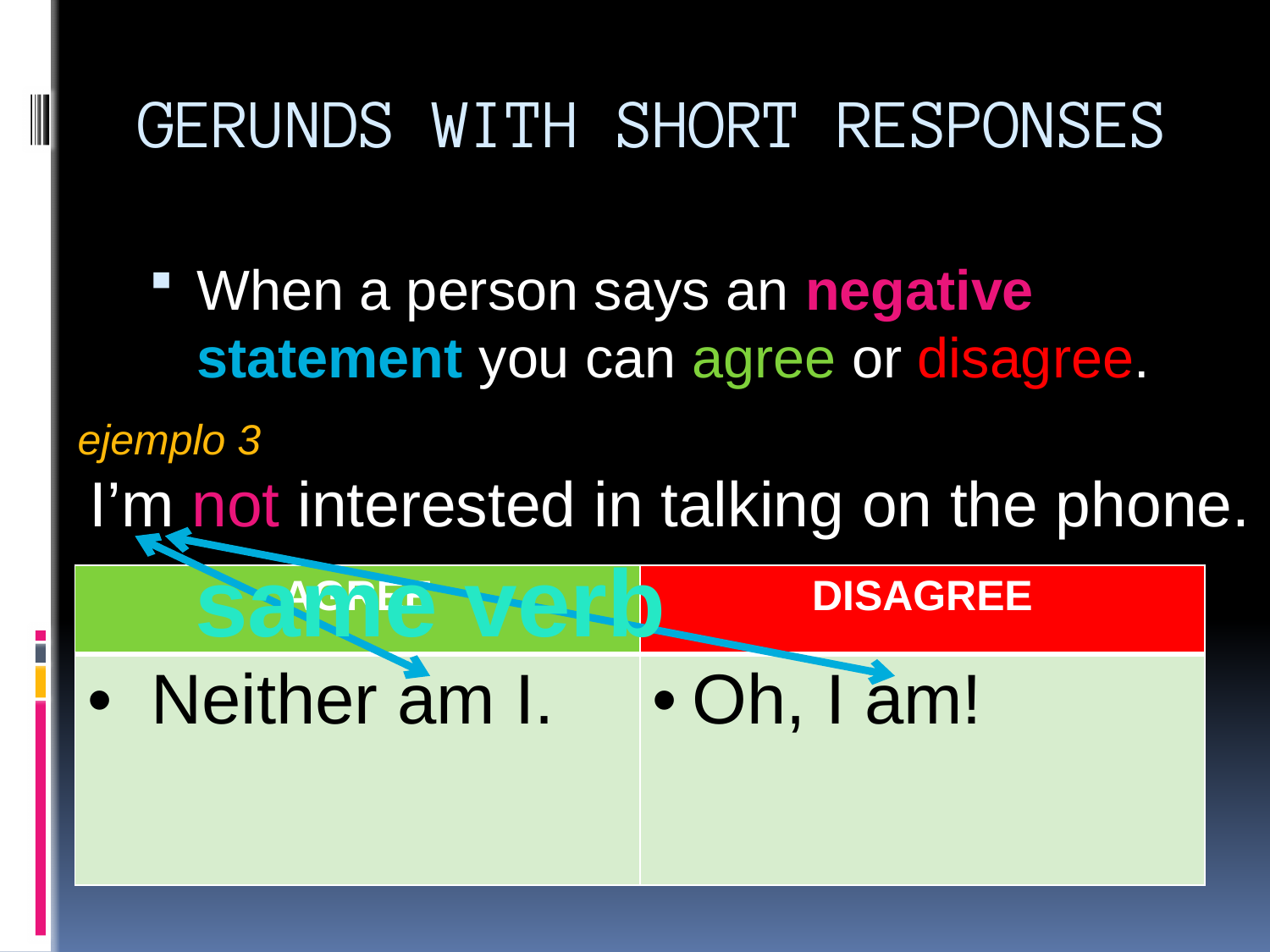

# GERUNDS WITH SHORT RESPONSES
When a person says an negative statement you can agree or disagree.
ejemplo 3
 I’m not interested in talking on the phone.
same verb
| AGREE | DISAGREE |
| --- | --- |
| Neither am I. | Oh, I am! |